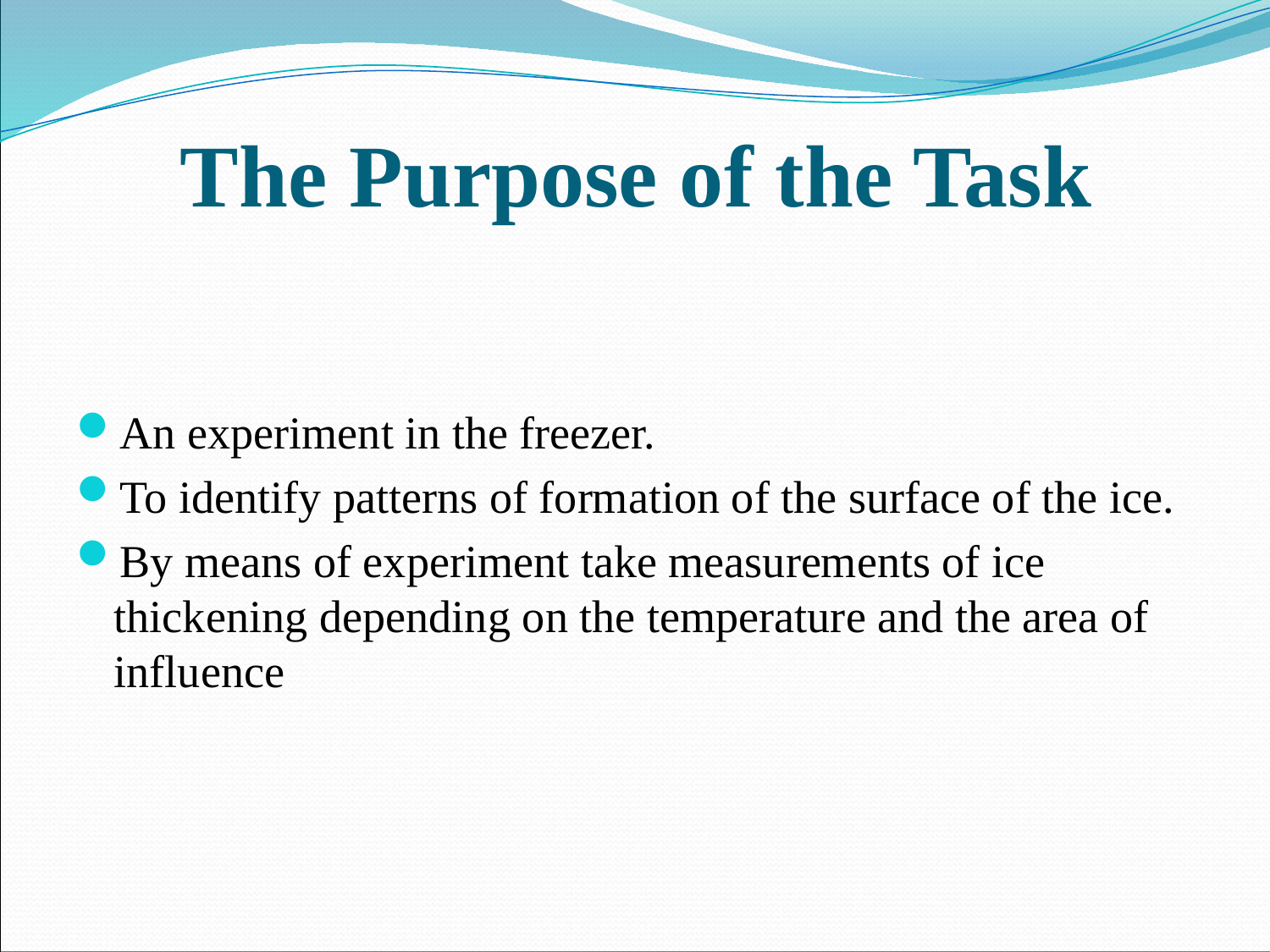

# The Purpose of the Task

An experiment in the freezer.
To identify patterns of formation of the surface of the ice.
By means of experiment take measurements of ice thickening depending on the temperature and the area of ​​influence